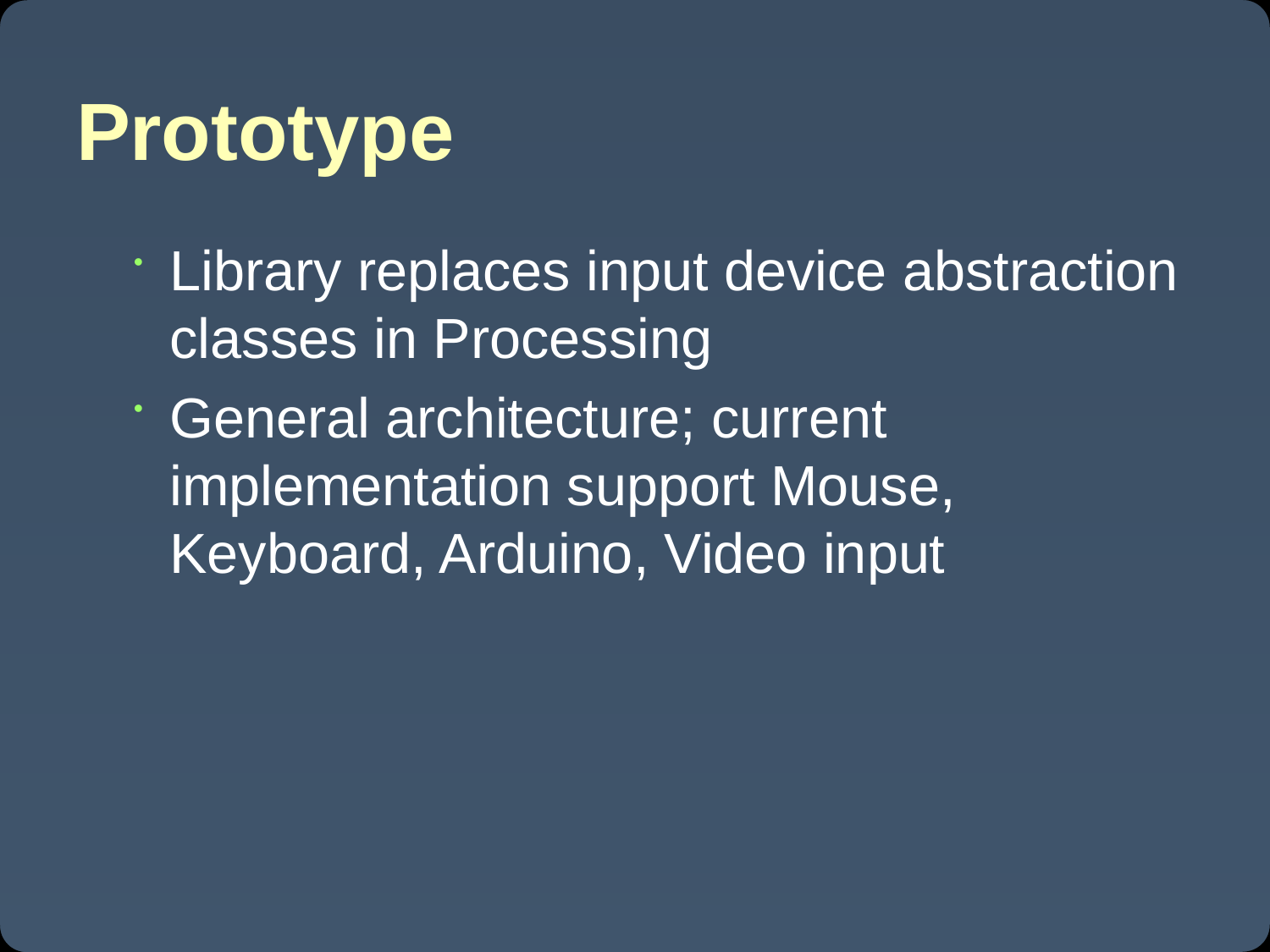

# Prototype
Library replaces input device abstraction classes in Processing
General architecture; current implementation support Mouse, Keyboard, Arduino, Video input